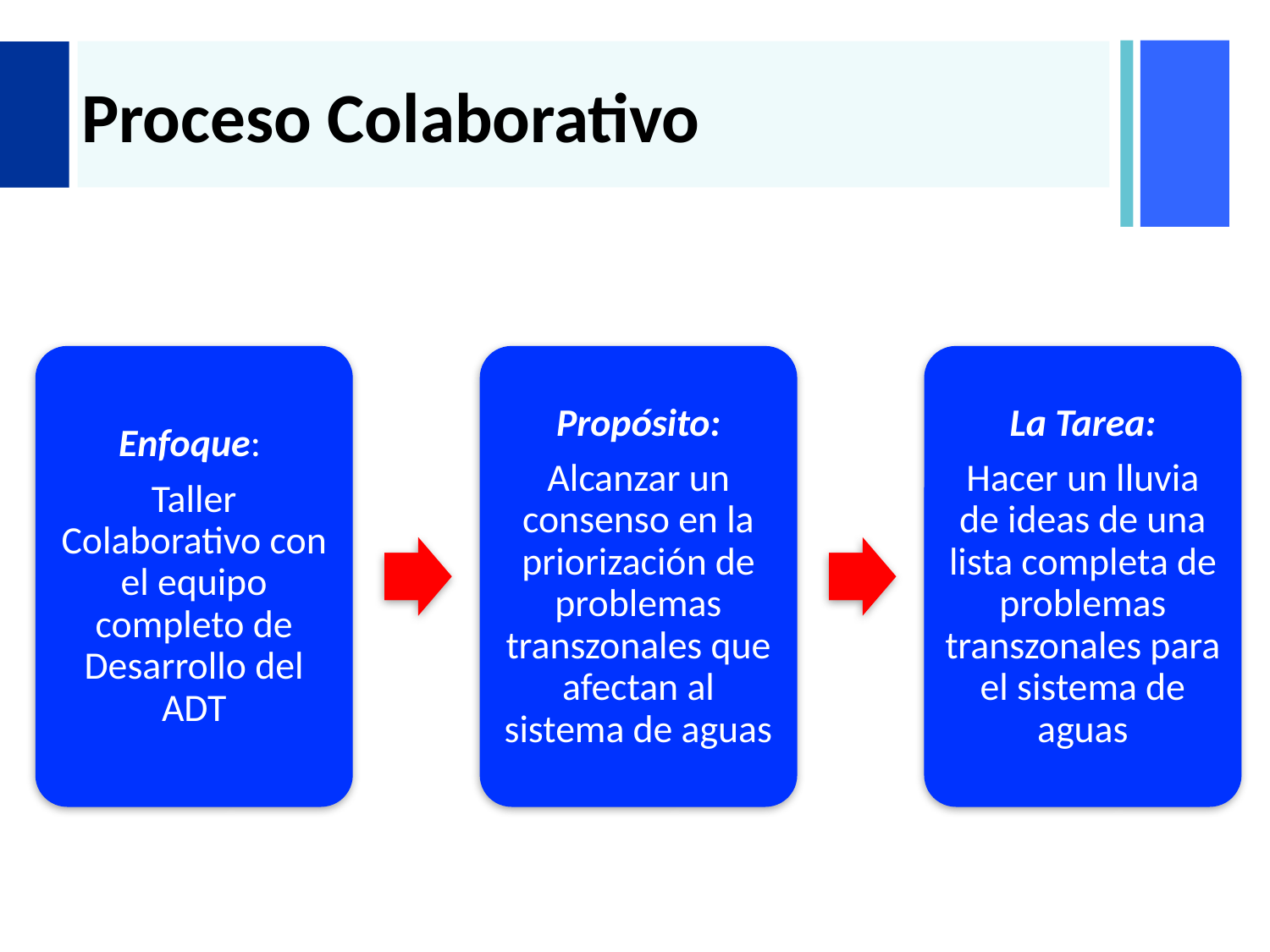

# Proceso Colaborativo

Enfoque:
Taller Colaborativo con el equipo completo de Desarrollo del ADT

Propósito:
Alcanzar un consenso en la priorización de problemas transzonales que afectan al sistema de aguas

La Tarea:
Hacer un lluvia de ideas de una lista completa de problemas transzonales para el sistema de aguas